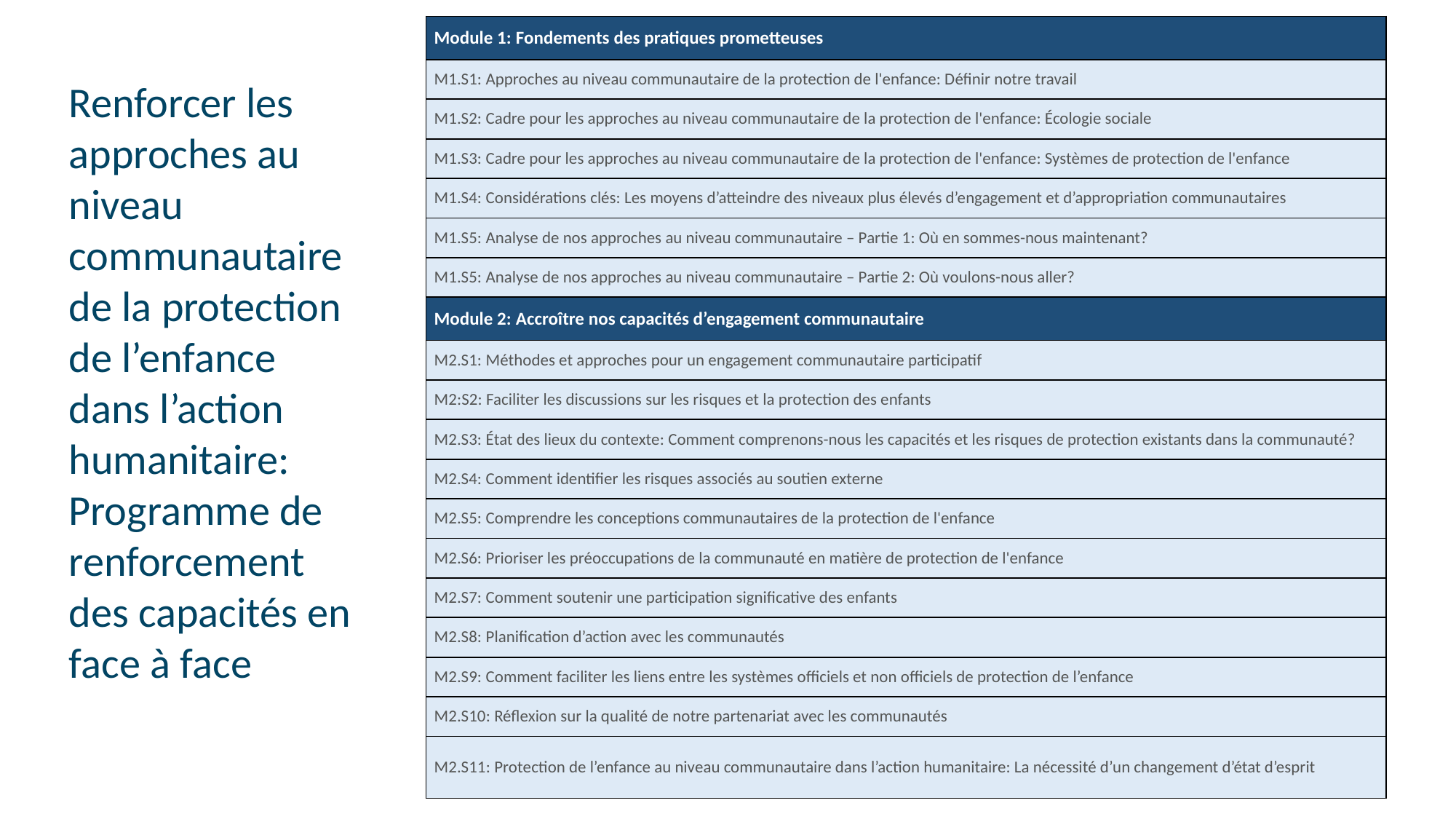

| Module 1: Fondements des pratiques prometteuses |
| --- |
| M1.S1: Approches au niveau communautaire de la protection de l'enfance: Définir notre travail |
| M1.S2: Cadre pour les approches au niveau communautaire de la protection de l'enfance: Écologie sociale |
| M1.S3: Cadre pour les approches au niveau communautaire de la protection de l'enfance: Systèmes de protection de l'enfance |
| M1.S4: Considérations clés: Les moyens d’atteindre des niveaux plus élevés d’engagement et d’appropriation communautaires |
| M1.S5: Analyse de nos approches au niveau communautaire – Partie 1: Où en sommes-nous maintenant? |
| M1.S5: Analyse de nos approches au niveau communautaire – Partie 2: Où voulons-nous aller? |
| Module 2: Accroître nos capacités d’engagement communautaire |
| M2.S1: Méthodes et approches pour un engagement communautaire participatif |
| M2:S2: Faciliter les discussions sur les risques et la protection des enfants |
| M2.S3: État des lieux du contexte: Comment comprenons-nous les capacités et les risques de protection existants dans la communauté? |
| M2.S4: Comment identifier les risques associés au soutien externe |
| M2.S5: Comprendre les conceptions communautaires de la protection de l'enfance |
| M2.S6: Prioriser les préoccupations de la communauté en matière de protection de l'enfance |
| M2.S7: Comment soutenir une participation significative des enfants |
| M2.S8: Planification d’action avec les communautés |
| M2.S9: Comment faciliter les liens entre les systèmes officiels et non officiels de protection de l’enfance |
| M2.S10: Réflexion sur la qualité de notre partenariat avec les communautés |
| M2.S11: Protection de l’enfance au niveau communautaire dans l’action humanitaire: La nécessité d’un changement d’état d’esprit |
Renforcer les approches au niveau communautaire de la protection de l’enfance dans l’action humanitaire: Programme de renforcement des capacités en face à face